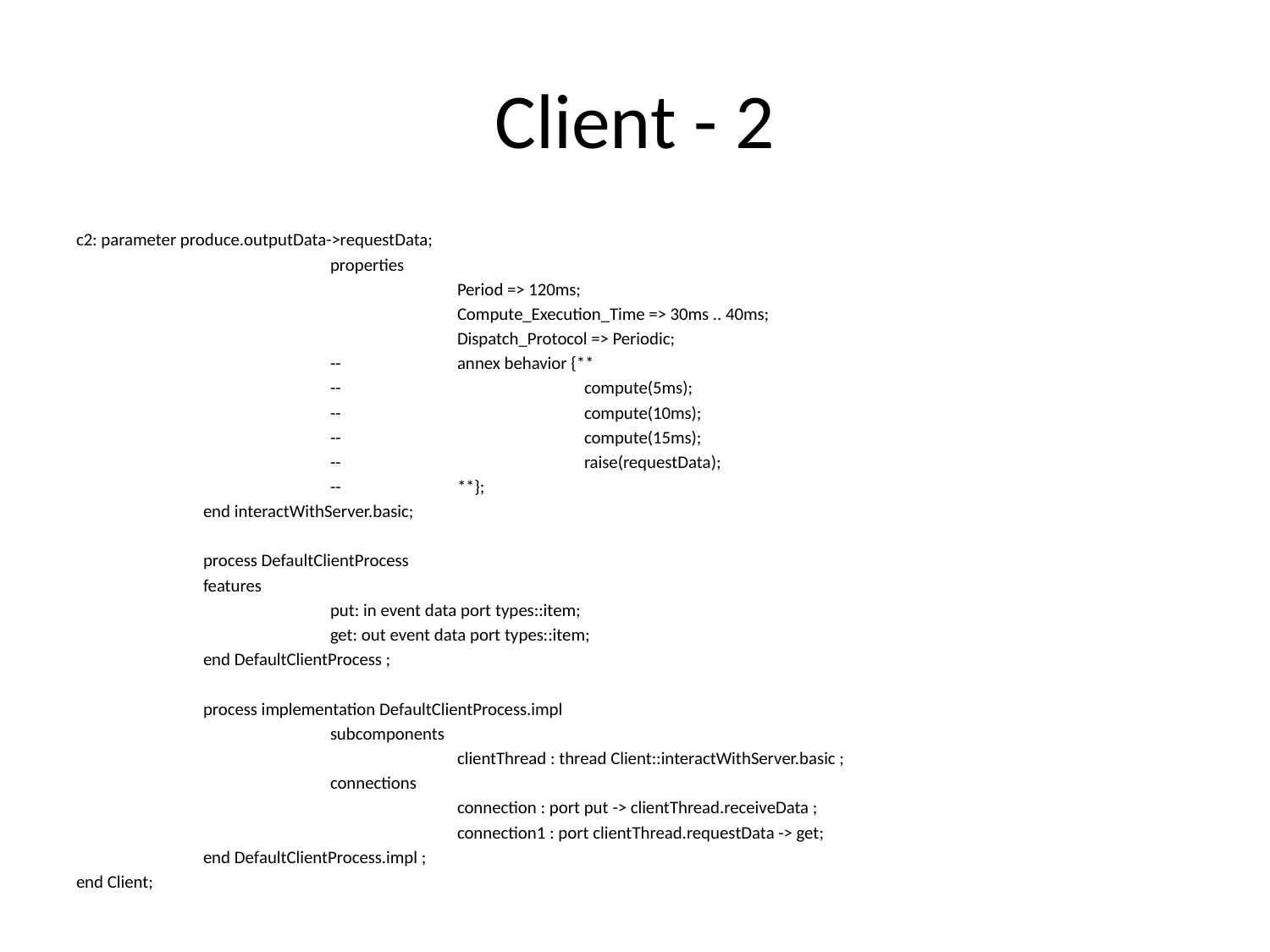

# Client - 2
c2: parameter produce.outputData->requestData;
		properties
			Period => 120ms;
			Compute_Execution_Time => 30ms .. 40ms;
			Dispatch_Protocol => Periodic;
		--	annex behavior {**
		--		compute(5ms);
		--		compute(10ms);
		--		compute(15ms);
		--		raise(requestData);
		--	**};
	end interactWithServer.basic;

	process DefaultClientProcess
	features
		put: in event data port types::item;
		get: out event data port types::item;
	end DefaultClientProcess ;

	process implementation DefaultClientProcess.impl
		subcomponents
			clientThread : thread Client::interactWithServer.basic ;
		connections
			connection : port put -> clientThread.receiveData ;
			connection1 : port clientThread.requestData -> get;
	end DefaultClientProcess.impl ;
end Client;